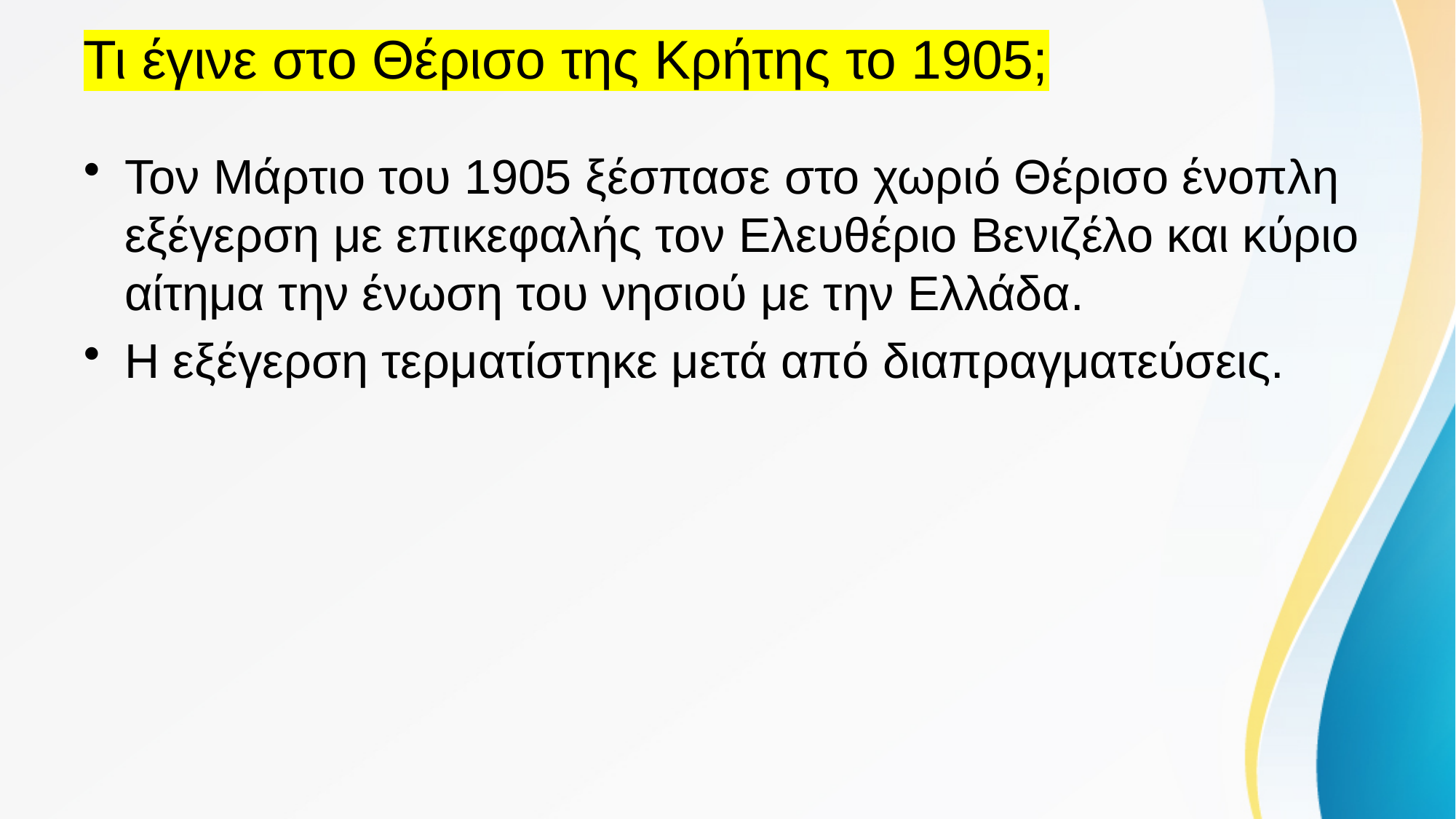

# Τι έγινε στο Θέρισο της Κρήτης το 1905;
Τον Μάρτιο του 1905 ξέσπασε στο χωριό Θέρισο ένοπλη  εξέγερση με επικεφαλής τον Ελευθέριο Βενιζέλο και κύριο αίτημα την ένωση του νησιού με την Ελλάδα.
Η εξέγερση τερματίστηκε μετά από διαπραγματεύσεις.